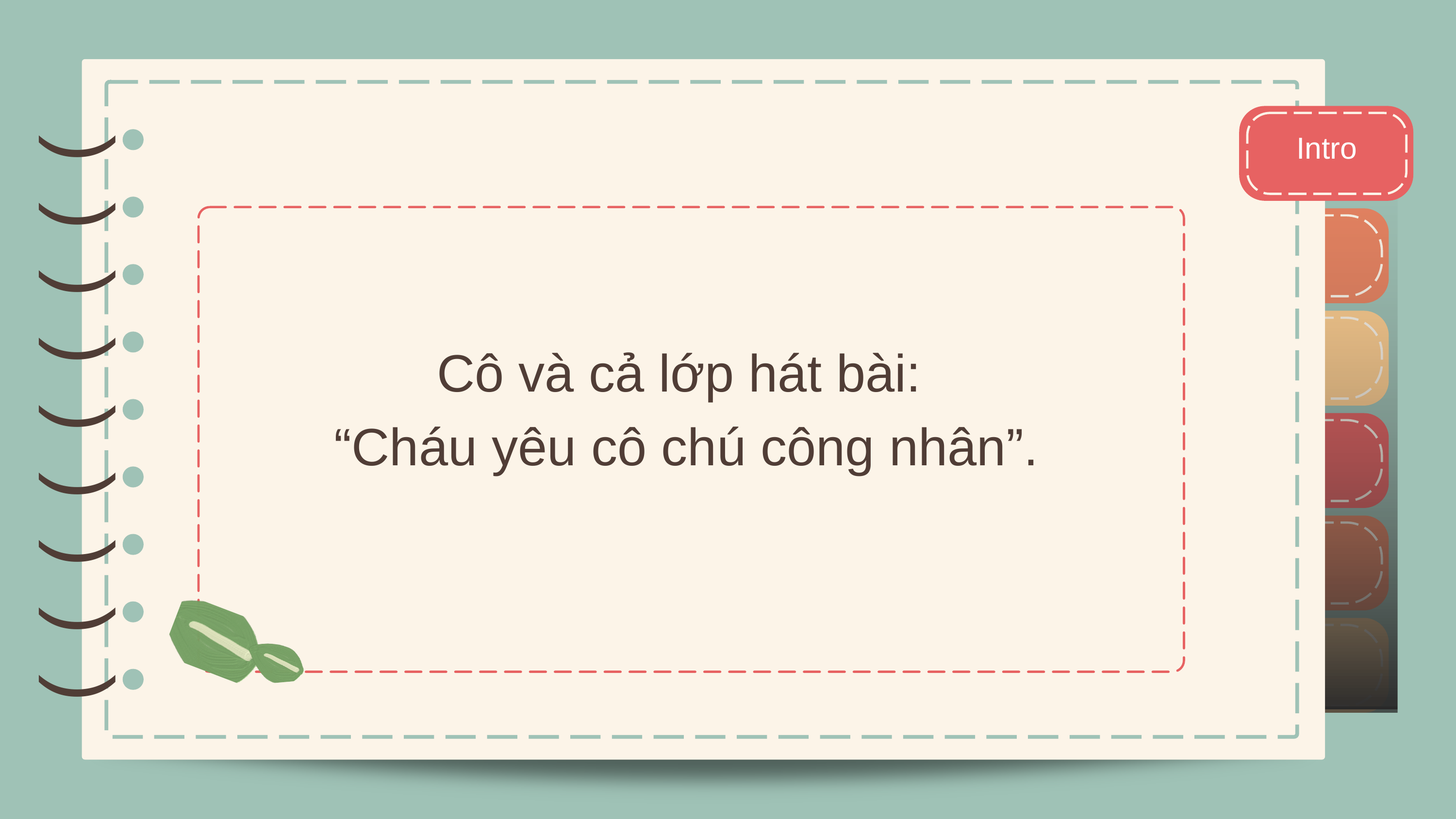

Intro
)
)
)
)
)
)
)
)
)

)
)
)
)
)
)
)
)
)

Cô và cả lớp hát bài:
 “Cháu yêu cô chú công nhân”.